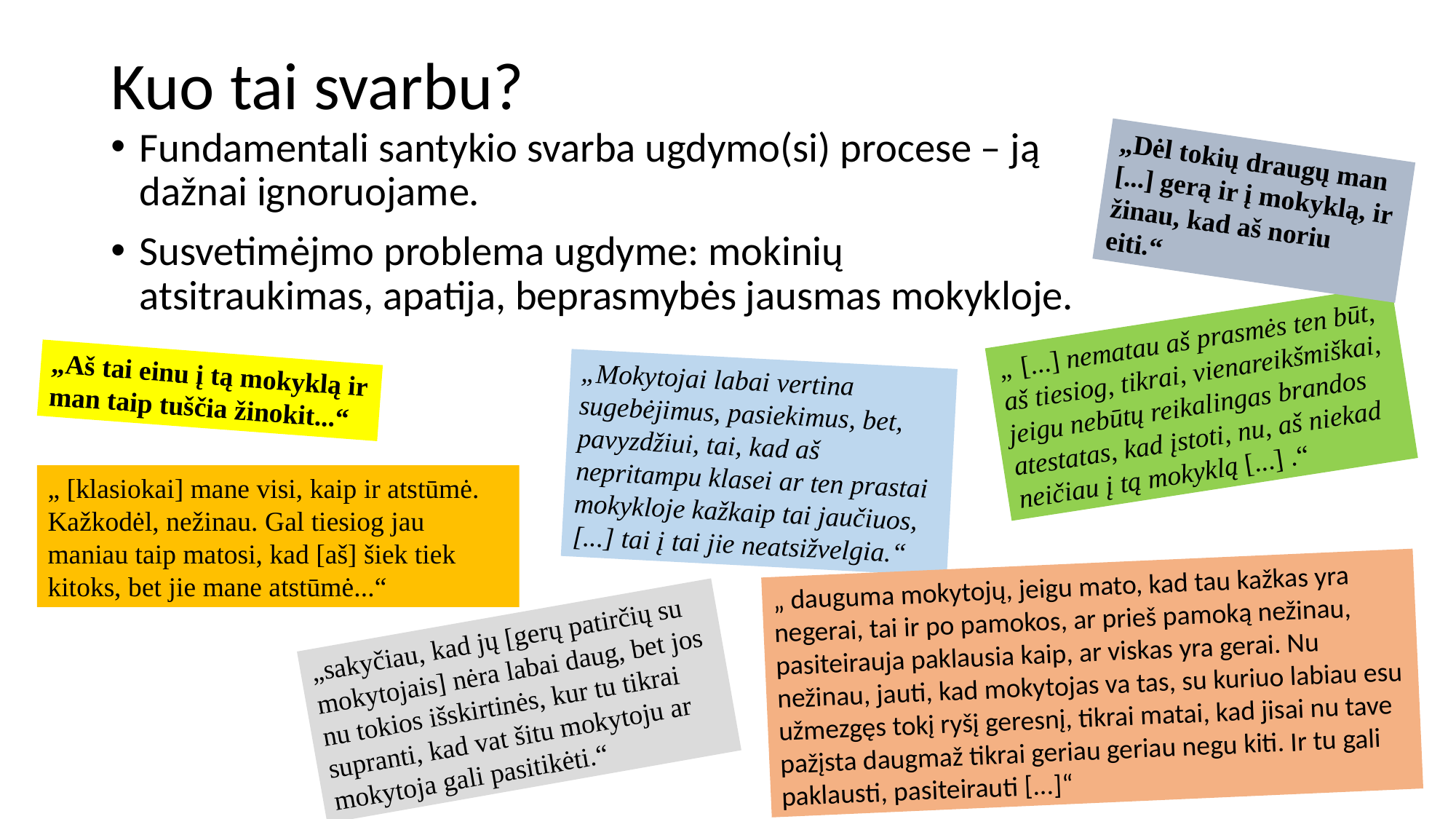

# Kuo tai svarbu?
Fundamentali santykio svarba ugdymo(si) procese – ją dažnai ignoruojame.
Susvetimėjmo problema ugdyme: mokinių atsitraukimas, apatija, beprasmybės jausmas mokykloje.
„Dėl tokių draugų man [...] gerą ir į mokyklą, ir žinau, kad aš noriu eiti.“
„ [...] nematau aš prasmės ten būt, aš tiesiog, tikrai, vienareikšmiškai, jeigu nebūtų reikalingas brandos atestatas, kad įstoti, nu, aš niekad neičiau į tą mokyklą [...] .“
„Aš tai einu į tą mokyklą ir man taip tuščia žinokit...“
„Mokytojai labai vertina sugebėjimus, pasiekimus, bet, pavyzdžiui, tai, kad aš nepritampu klasei ar ten prastai mokykloje kažkaip tai jaučiuos, [...] tai į tai jie neatsižvelgia.“
„ [klasiokai] mane visi, kaip ir atstūmė. Kažkodėl, nežinau. Gal tiesiog jau maniau taip matosi, kad [aš] šiek tiek kitoks, bet jie mane atstūmė...“
„ dauguma mokytojų, jeigu mato, kad tau kažkas yra negerai, tai ir po pamokos, ar prieš pamoką nežinau, pasiteirauja paklausia kaip, ar viskas yra gerai. Nu nežinau, jauti, kad mokytojas va tas, su kuriuo labiau esu užmezgęs tokį ryšį geresnį, tikrai matai, kad jisai nu tave pažįsta daugmaž tikrai geriau geriau negu kiti. Ir tu gali paklausti, pasiteirauti [...]“
„sakyčiau, kad jų [gerų patirčių su mokytojais] nėra labai daug, bet jos nu tokios išskirtinės, kur tu tikrai supranti, kad vat šitu mokytoju ar mokytoja gali pasitikėti.“